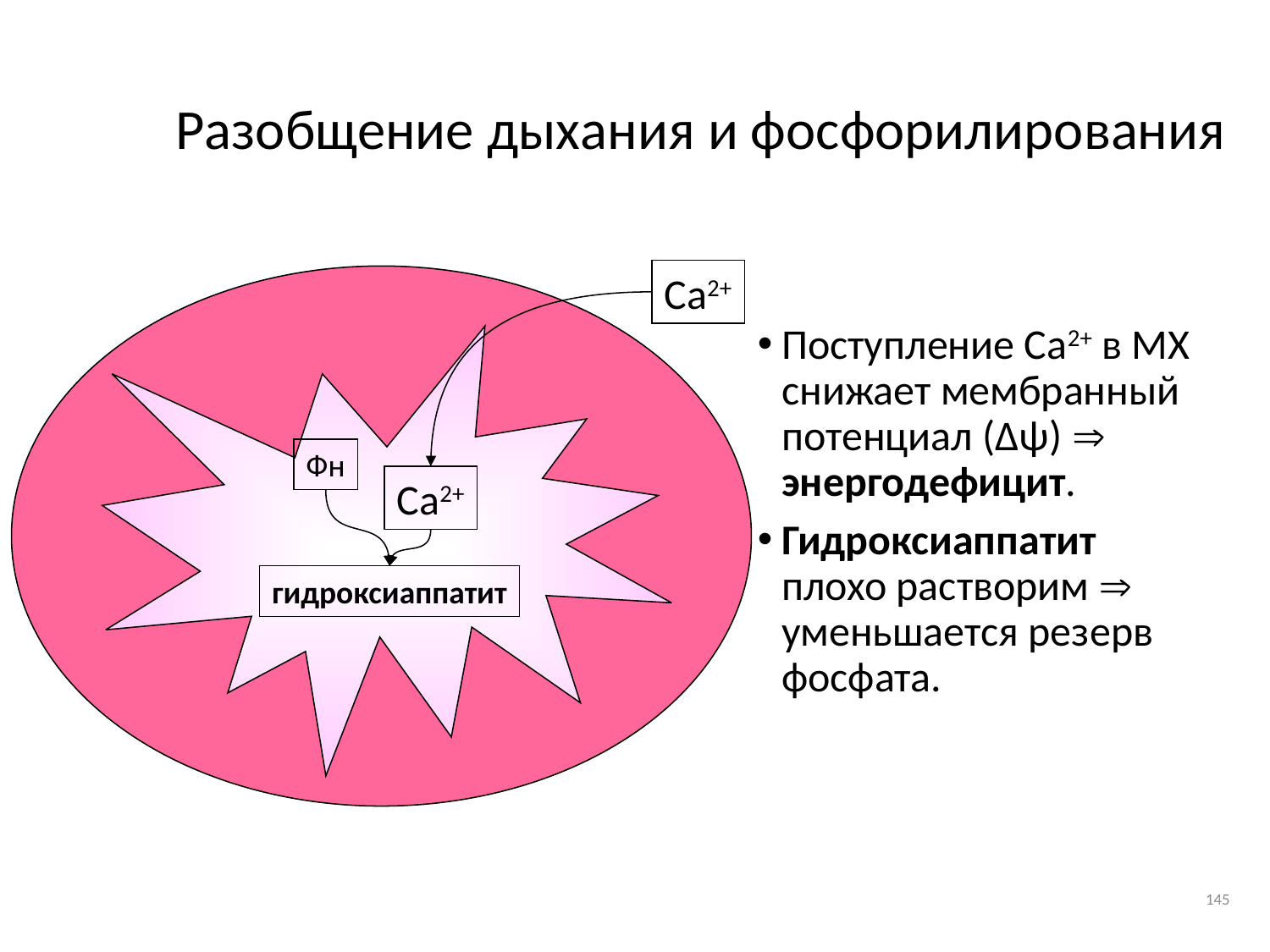

# Разобщение дыхания и фосфорилирования
Ca2+

Поступление Ca2+ в МХ снижает мембранный потенциал (Δψ) ⇒ энергодефицит.
Гидроксиаппатит плохо растворим ⇒ уменьшается резерв фосфата.

Фн
Ca2+
гидроксиаппатит
145